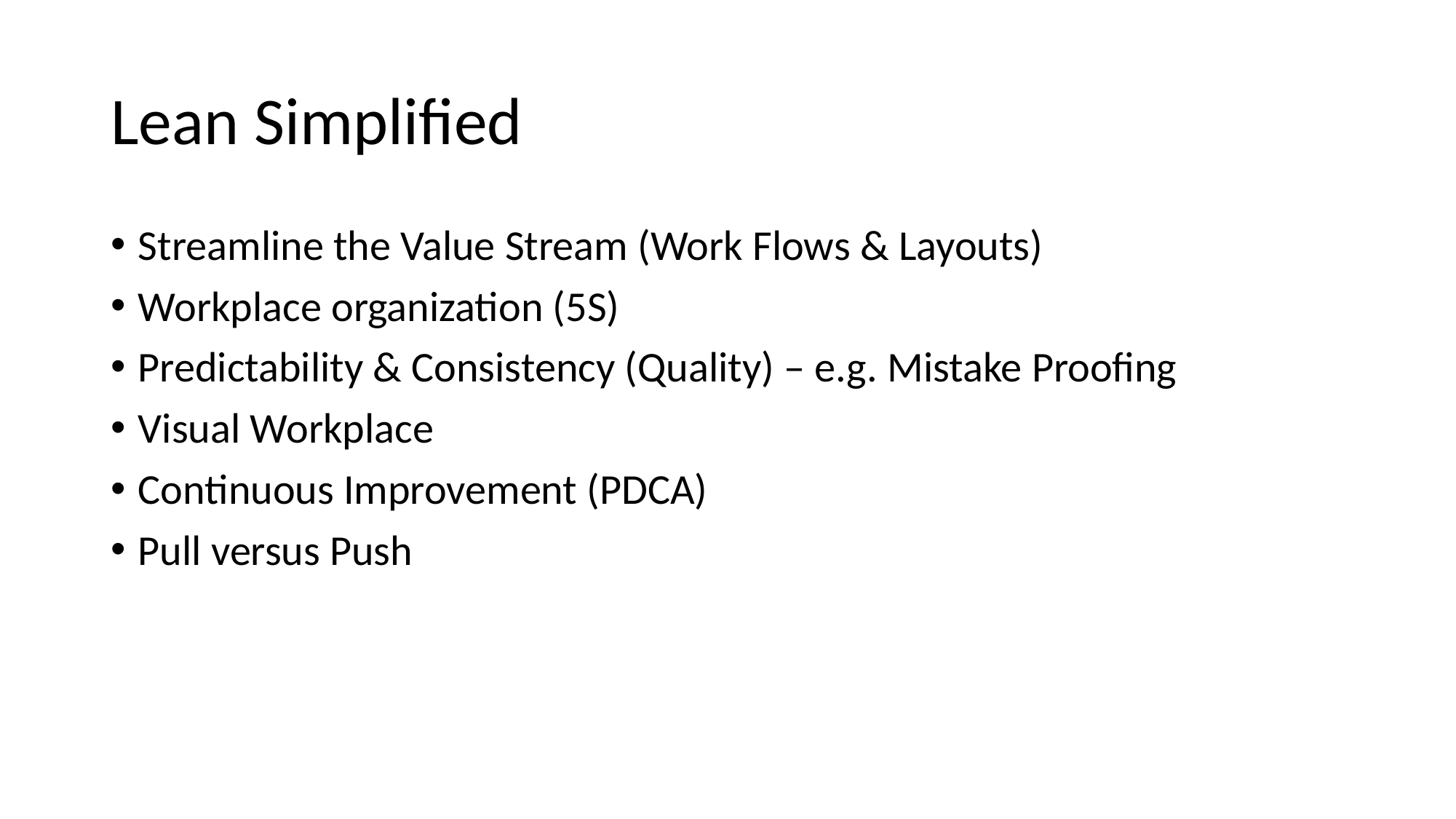

# Lean Simplified
Streamline the Value Stream (Work Flows & Layouts)
Workplace organization (5S)
Predictability & Consistency (Quality) – e.g. Mistake Proofing
Visual Workplace
Continuous Improvement (PDCA)
Pull versus Push